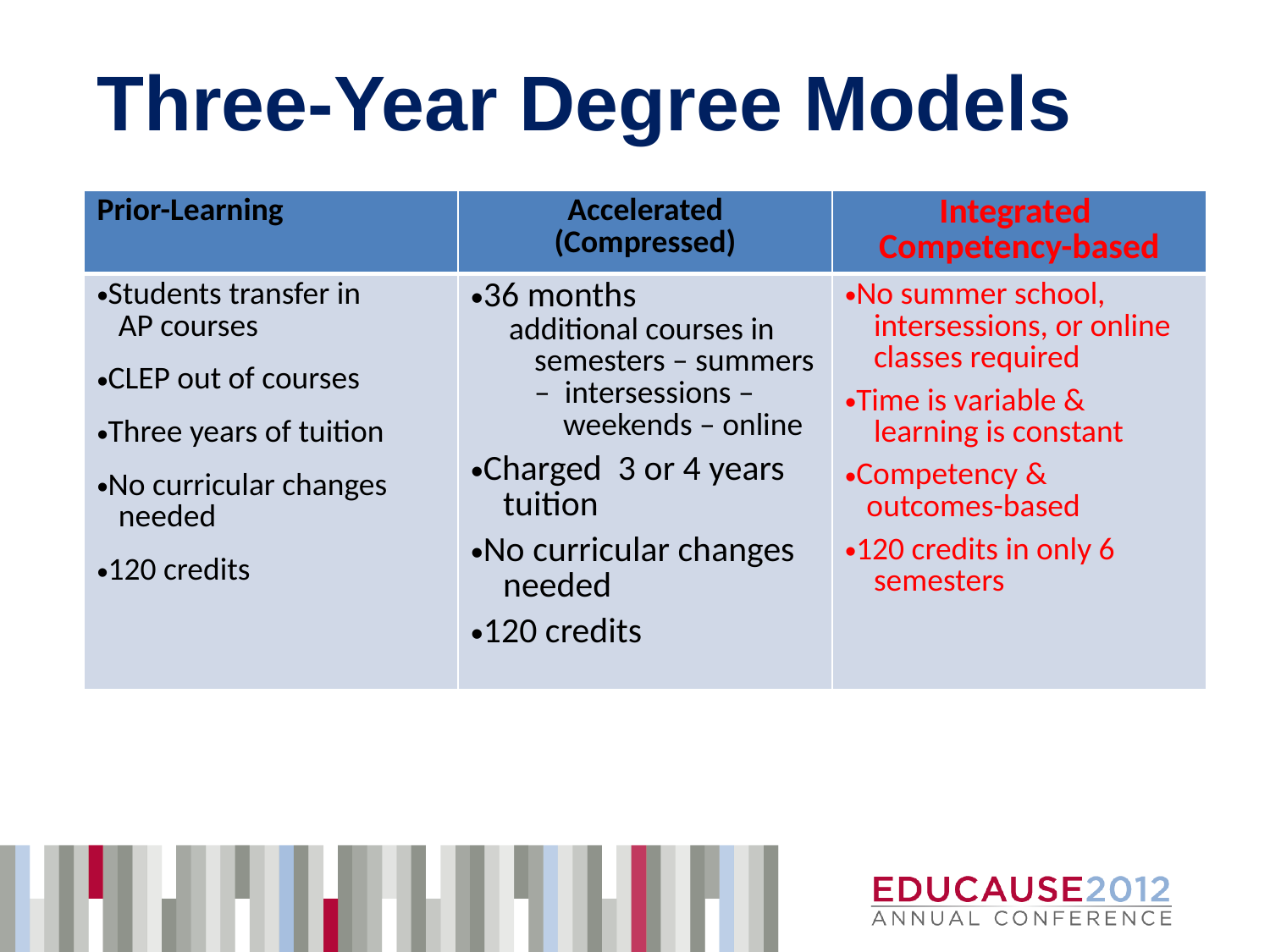

# Three-Year Degree Models
| Prior-Learning | Accelerated (Compressed) | Integrated Competency-based |
| --- | --- | --- |
| Students transfer in AP courses CLEP out of courses Three years of tuition No curricular changes needed 120 credits | 36 months additional courses in semesters – summers – intersessions – weekends – online Charged 3 or 4 years tuition No curricular changes needed 120 credits | No summer school, intersessions, or online classes required Time is variable & learning is constant Competency & outcomes-based 120 credits in only 6 semesters |